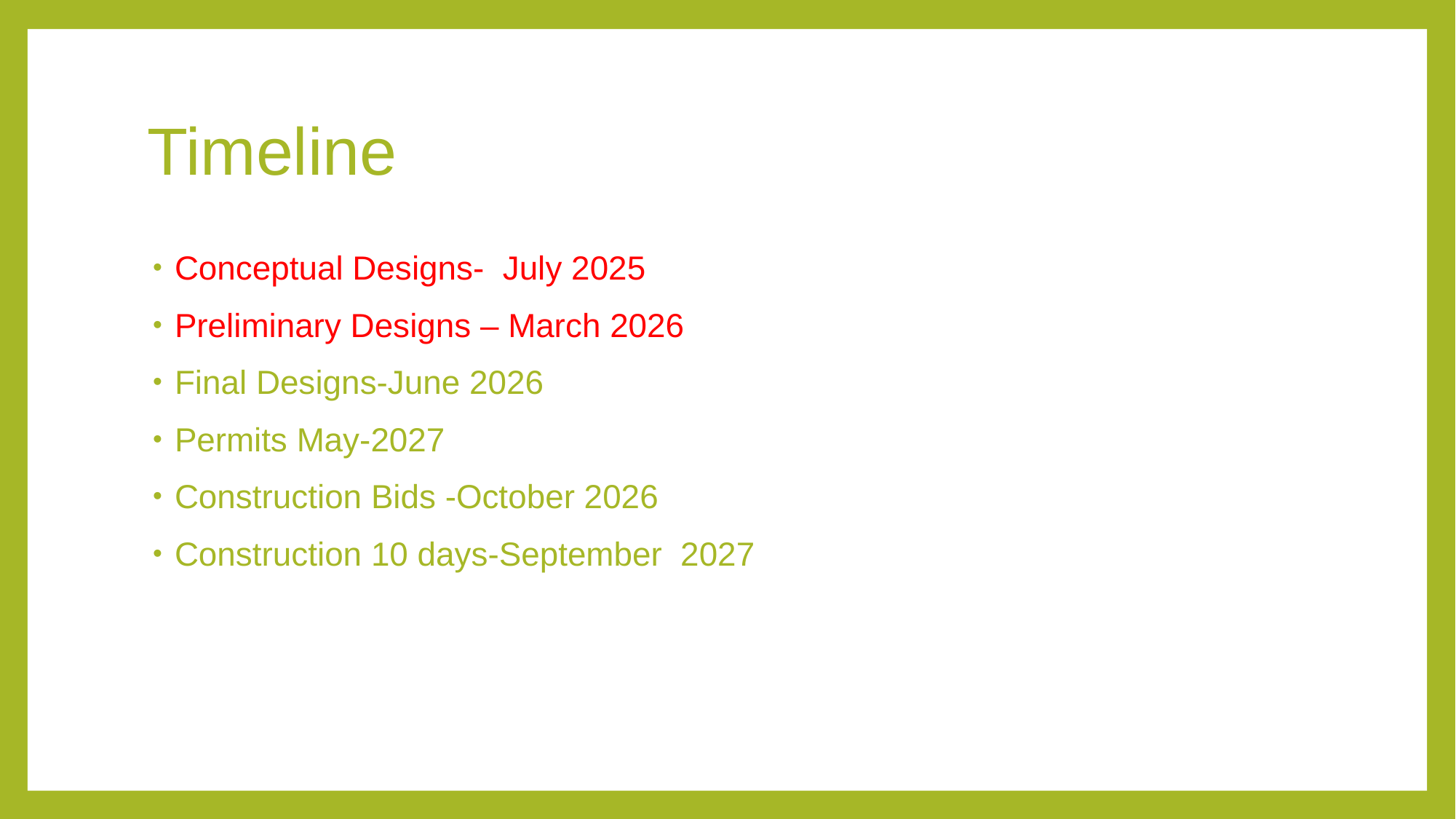

# Timeline
Conceptual Designs-  July 2025
Preliminary Designs – March 2026
Final Designs-June 2026
Permits May-2027
Construction Bids -October 2026
Construction 10 days-September  2027